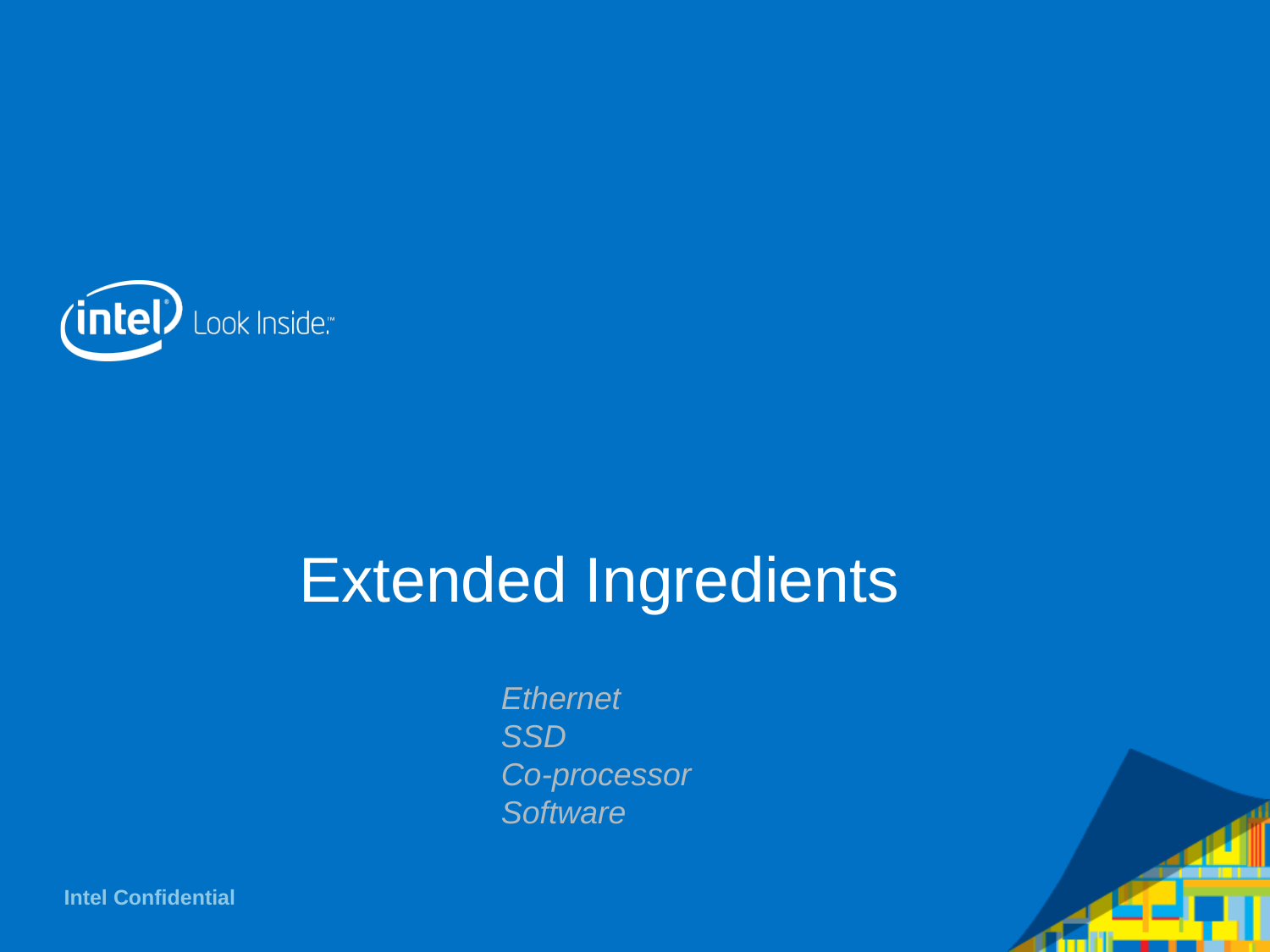

# Extended Ingredients
Ethernet
SSD
Co-processor
Software